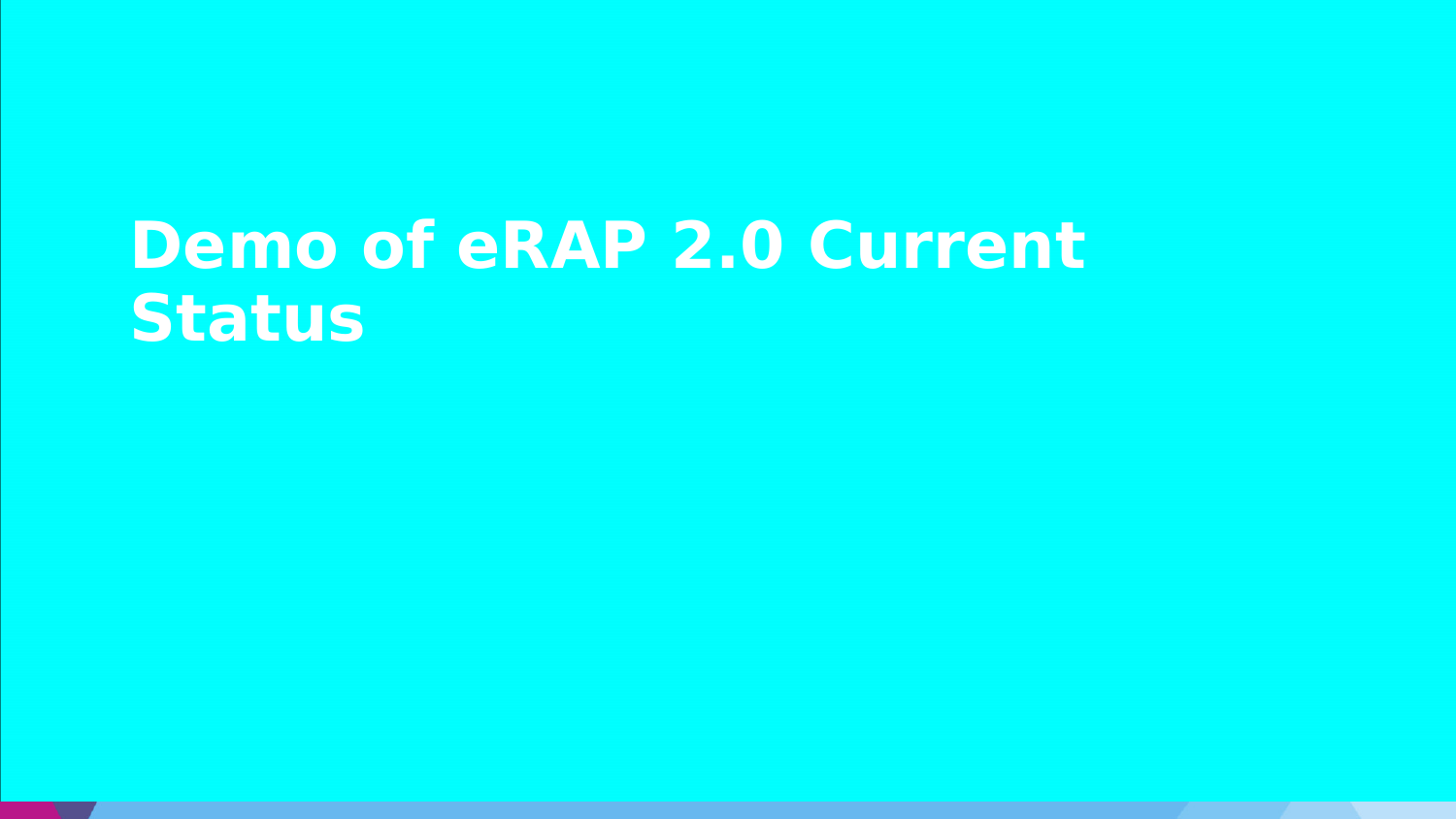

# Demo of eRAP 2.0 Current Status